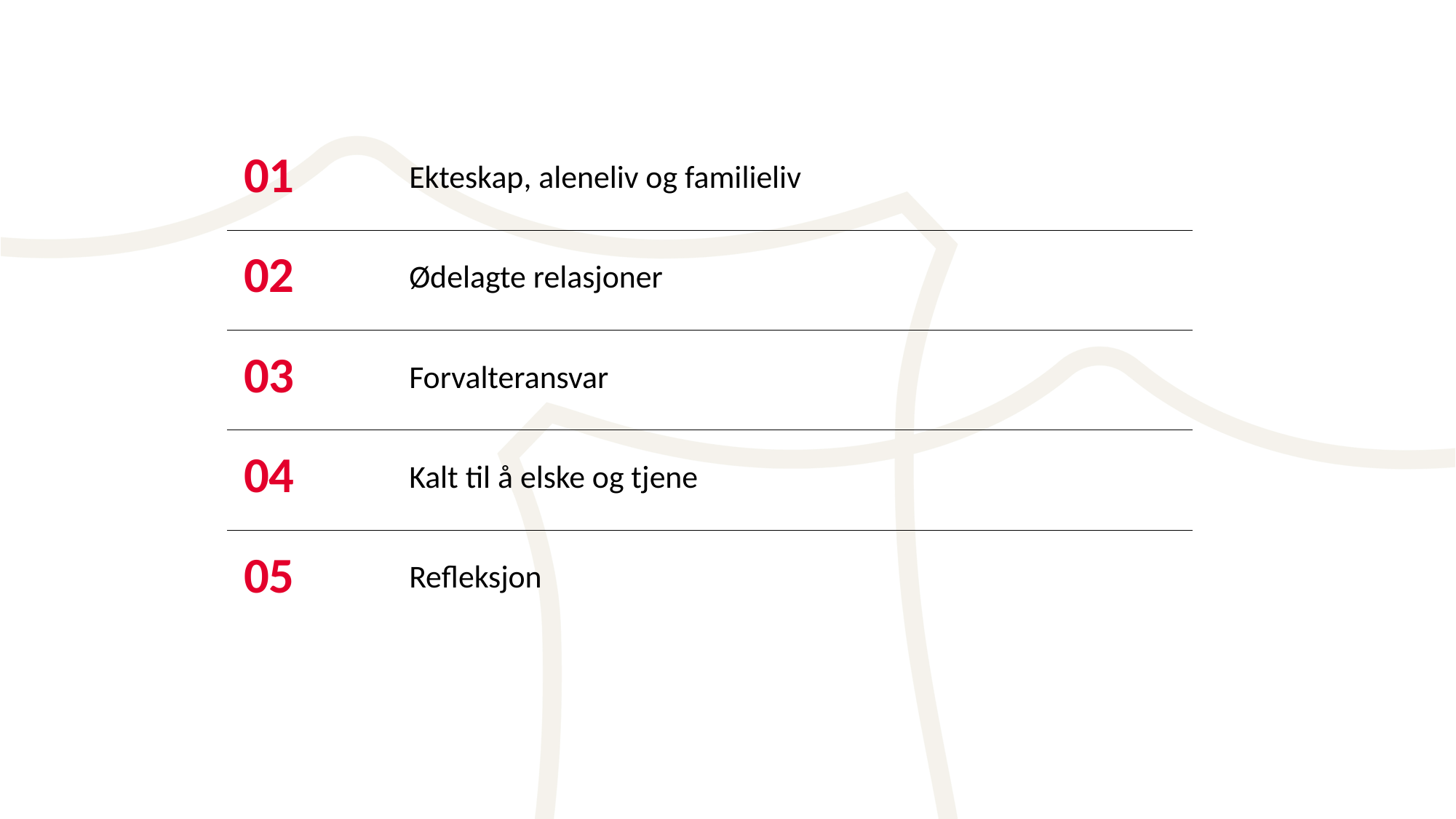

| 01 | Ekteskap, aleneliv og familieliv |
| --- | --- |
| 02 | Ødelagte relasjoner |
| 03 | Forvalteransvar |
| 04 | Kalt til å elske og tjene |
| 05 | Refleksjon |